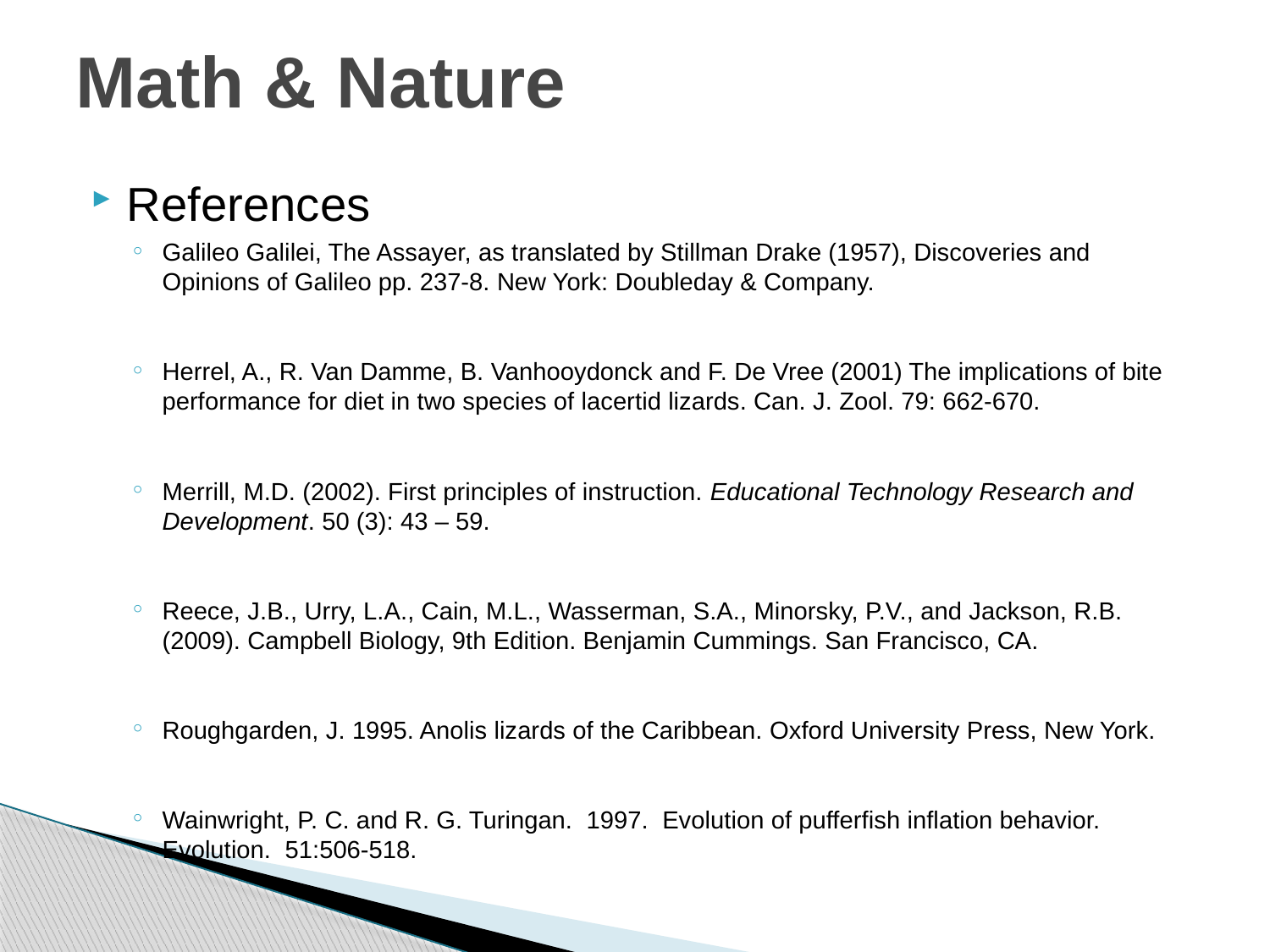

# Math & Nature
References
Galileo Galilei, The Assayer, as translated by Stillman Drake (1957), Discoveries and Opinions of Galileo pp. 237-8. New York: Doubleday & Company.

Herrel, A., R. Van Damme, B. Vanhooydonck and F. De Vree (2001) The implications of bite performance for diet in two species of lacertid lizards. Can. J. Zool. 79: 662-670.

Merrill, M.D. (2002). First principles of instruction. Educational Technology Research and Development. 50 (3): 43 – 59.

Reece, J.B., Urry, L.A., Cain, M.L., Wasserman, S.A., Minorsky, P.V., and Jackson, R.B. (2009). Campbell Biology, 9th Edition. Benjamin Cummings. San Francisco, CA.

Roughgarden, J. 1995. Anolis lizards of the Caribbean. Oxford University Press, New York.

Wainwright, P. C. and R. G. Turingan.  1997.  Evolution of pufferfish inflation behavior.  Evolution.  51:506-518.